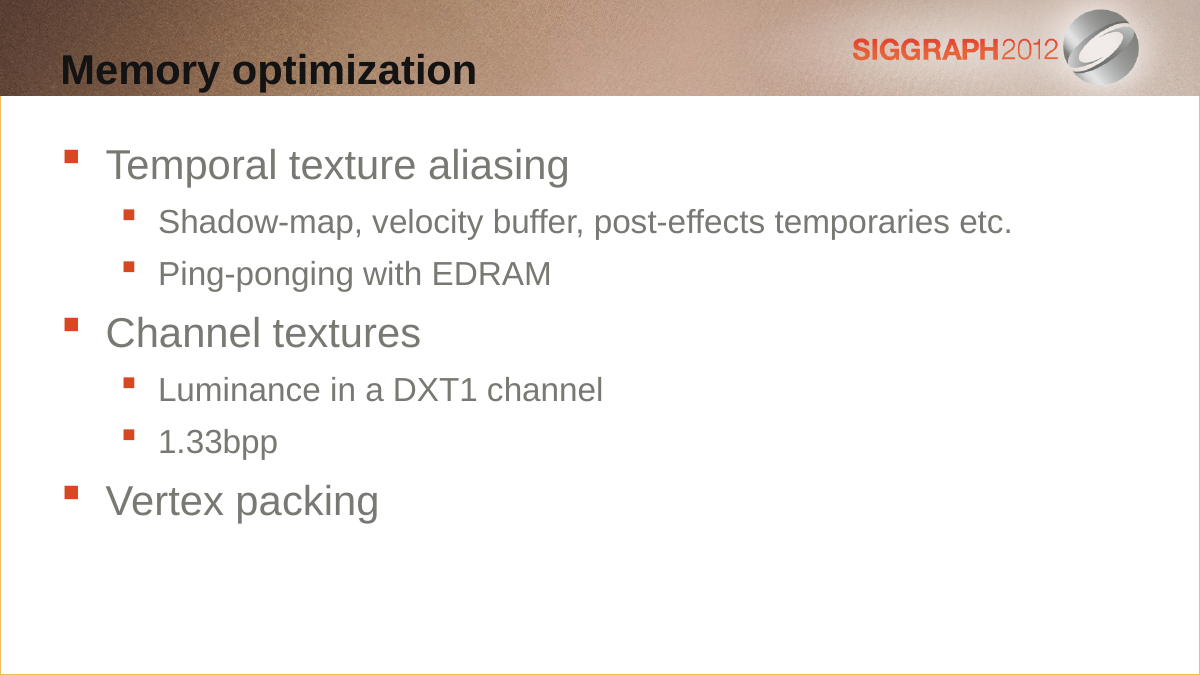

Memory optimization
Temporal texture aliasing
Shadow-map, velocity buffer, post-effects temporaries etc.
Ping-ponging with EDRAM
Channel textures
Luminance in a DXT1 channel
1.33bpp
Vertex packing